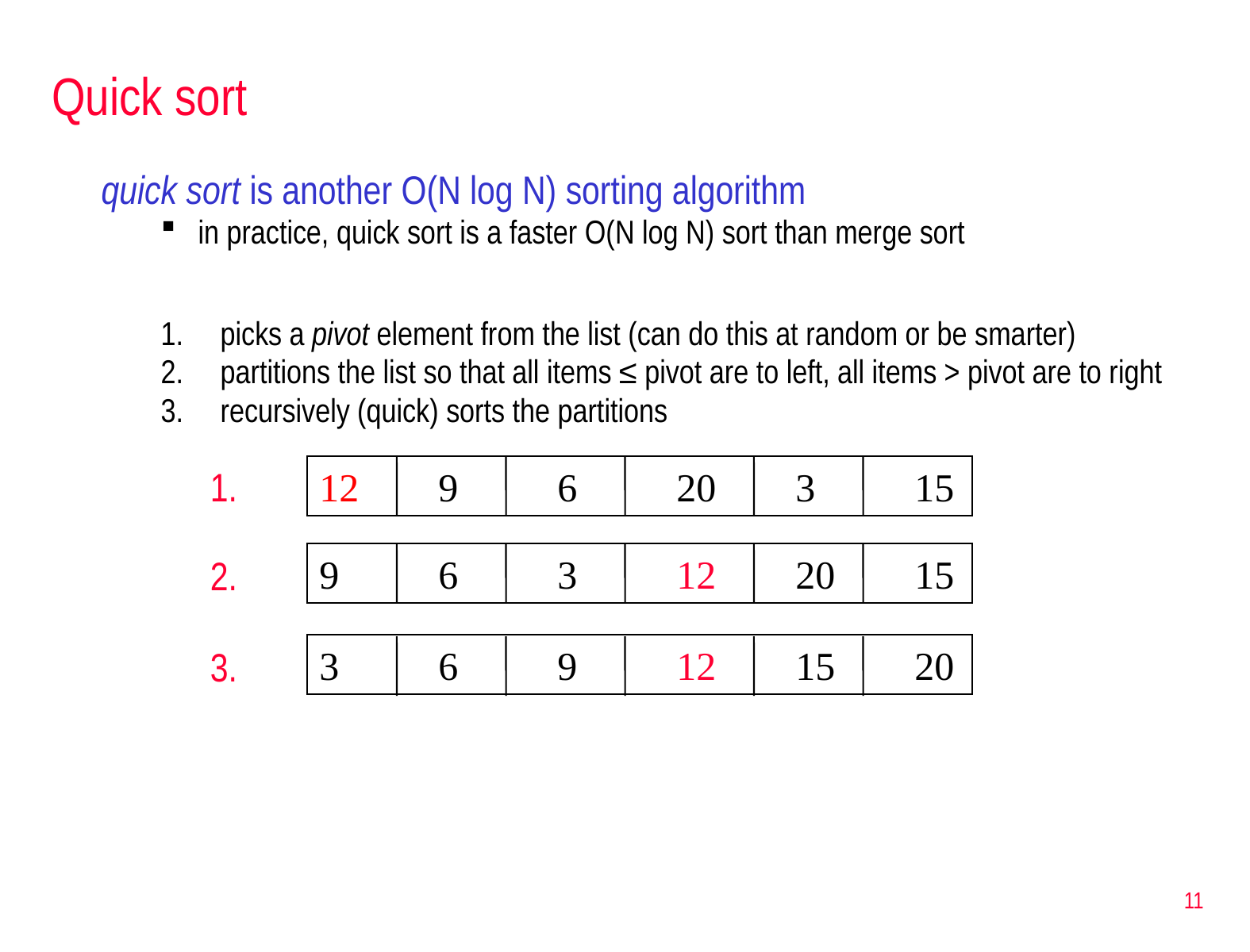

# Quick sort
quick sort is another O(N log N) sorting algorithm
in practice, quick sort is a faster O(N log N) sort than merge sort

picks a pivot element from the list (can do this at random or be smarter)
partitions the list so that all items ≤ pivot are to left, all items > pivot are to right
recursively (quick) sorts the partitions

1.
12	9	6	20	3	15

9	6	3	12	20	15

2.
3	6	9	12	15	20
3.

11